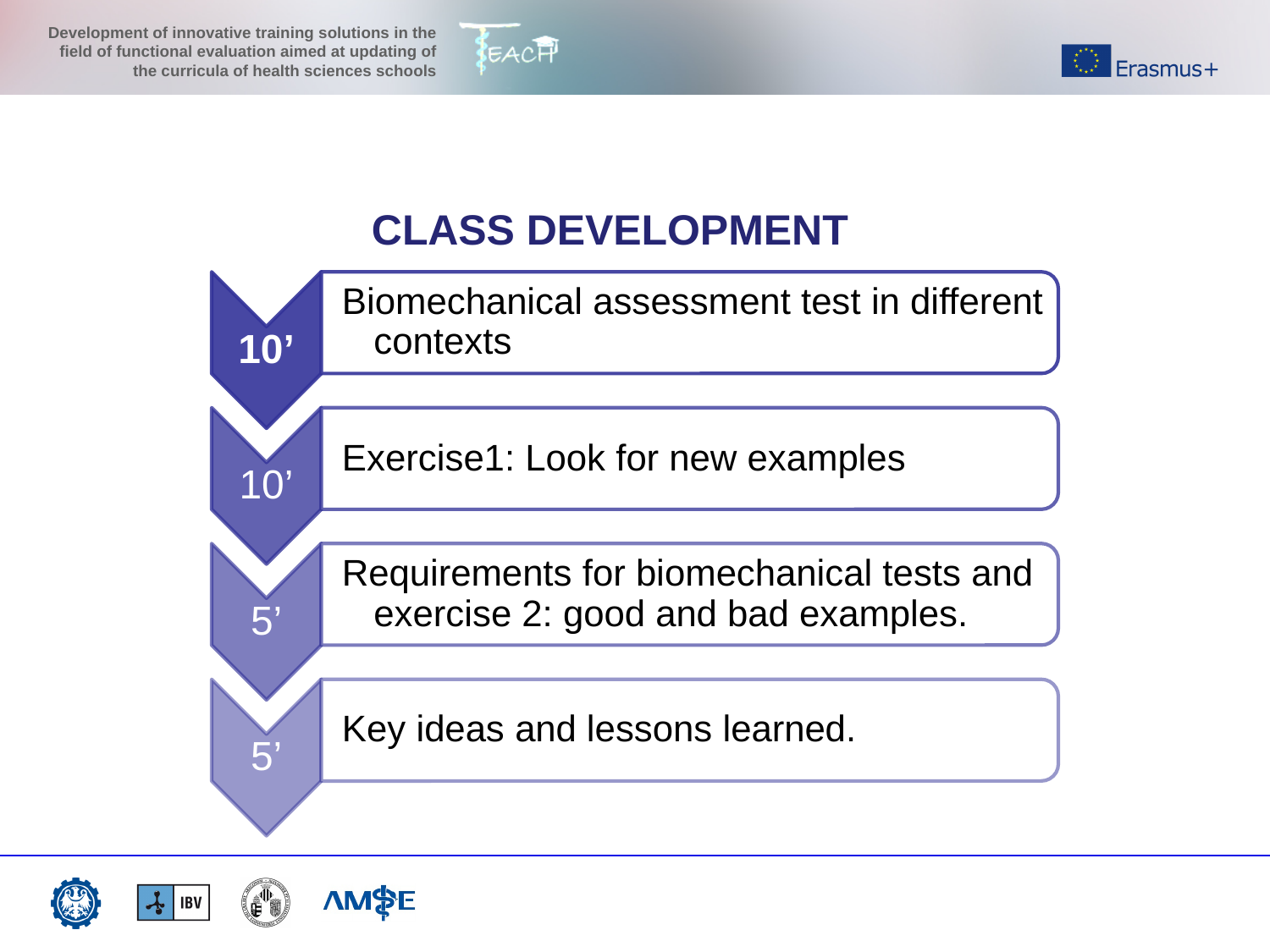

CLASS DEVELOPMENT
10’
Biomechanical assessment test in different contexts
10’
Exercise1: Look for new examples
5’
Requirements for biomechanical tests and exercise 2: good and bad examples.
5’
Key ideas and lessons learned.